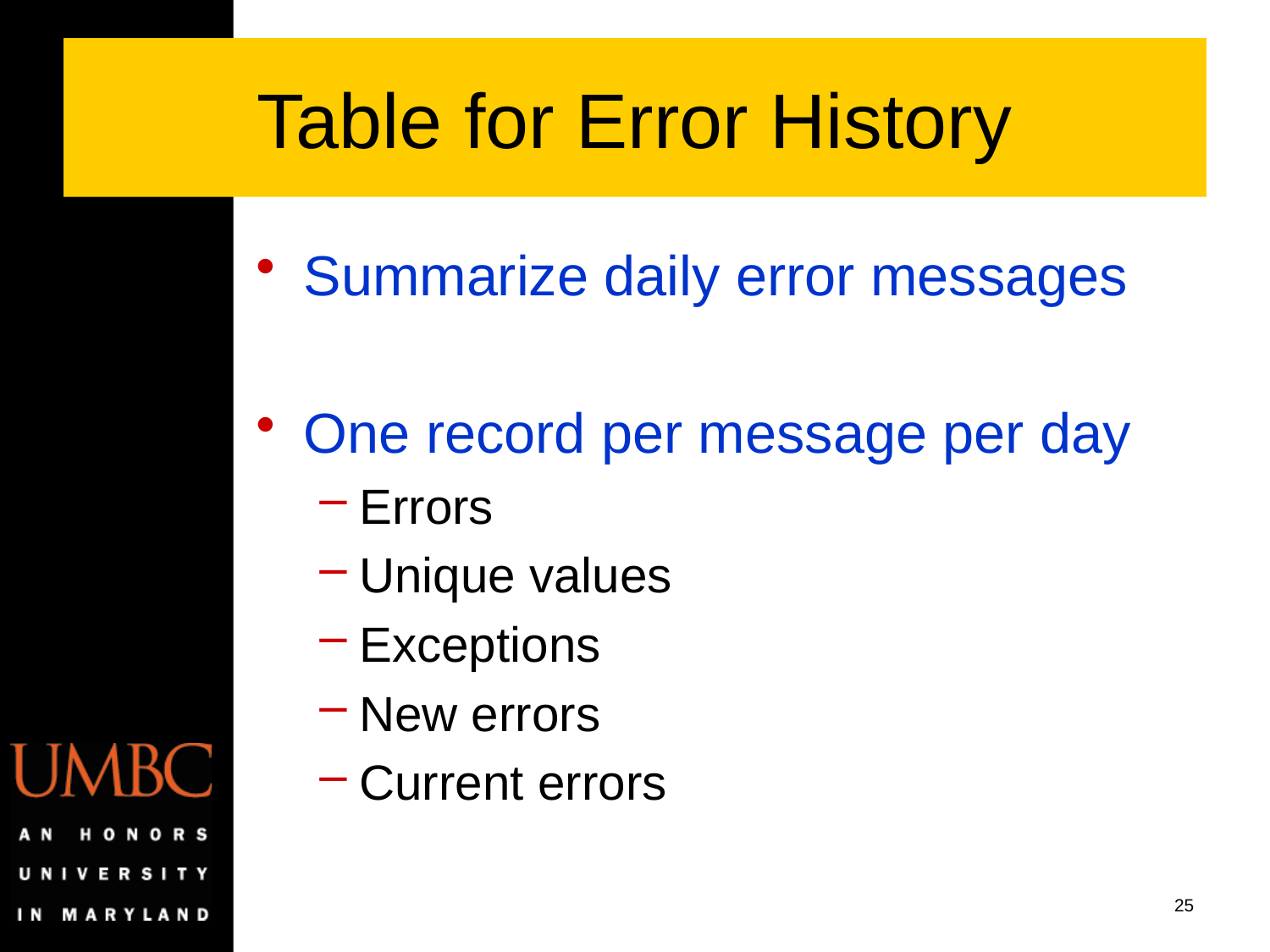

# Table for Error History
Summarize daily error messages

One record per message per day
Errors
Unique values
Exceptions
New errors
Current errors

25